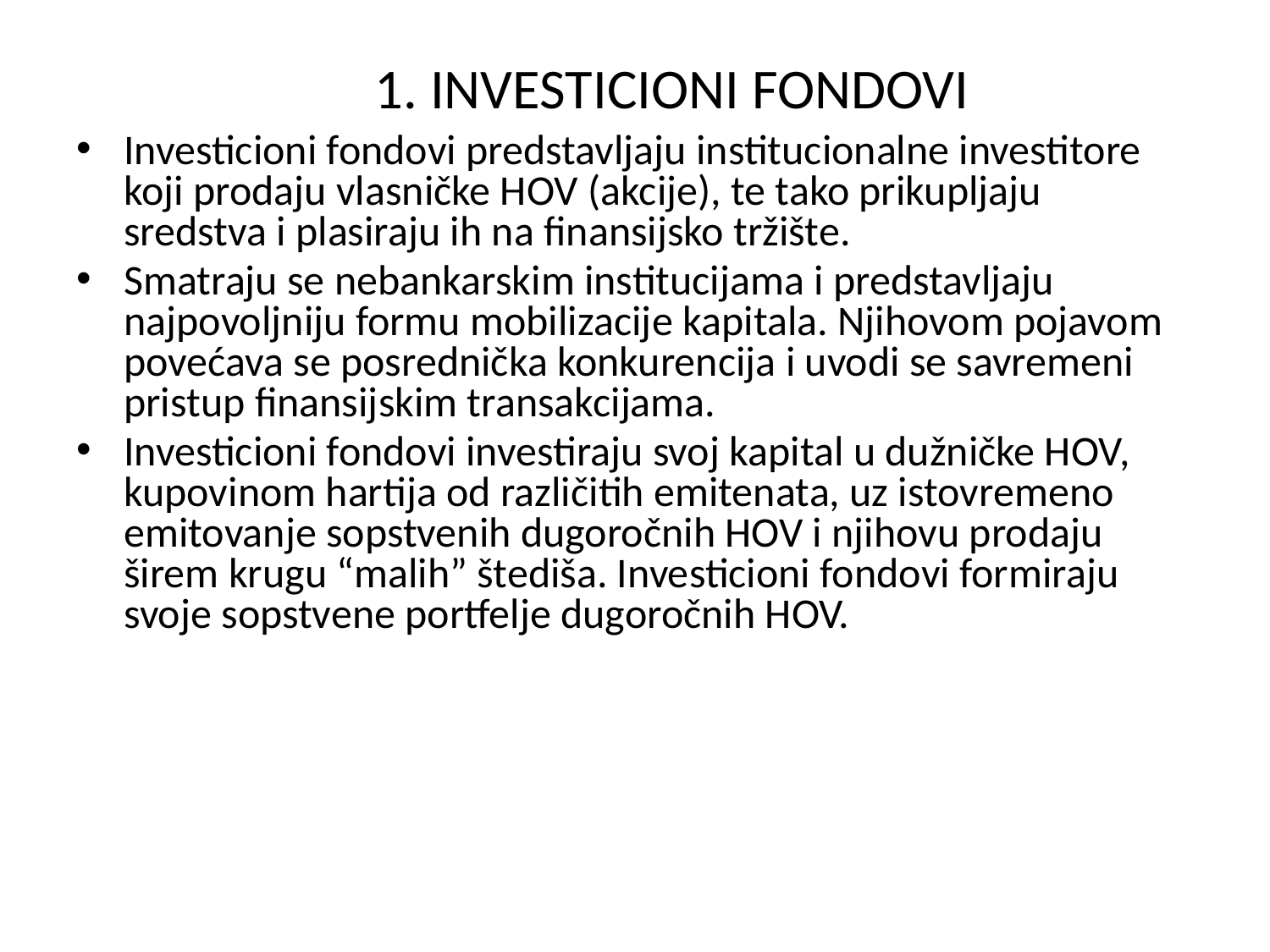

# 1. INVESTICIONI FONDOVI
Investicioni fondovi predstavljaju institucionalne investitore koji prodaju vlasničke HOV (akcije), te tako prikupljaju sredstva i plasiraju ih na finansijsko tržište.
Smatraju se nebankarskim institucijama i predstavljaju najpovoljniju formu mobilizacije kapitala. Njihovom pojavom povećava se posrednička konkurencija i uvodi se savremeni pristup finansijskim transakcijama.
Investicioni fondovi investiraju svoj kapital u dužničke HOV, kupovinom hartija od različitih emitenata, uz istovremeno emitovanje sopstvenih dugoročnih HOV i njihovu prodaju širem krugu “malih” štediša. Investicioni fondovi formiraju svoje sopstvene portfelje dugoročnih HOV.